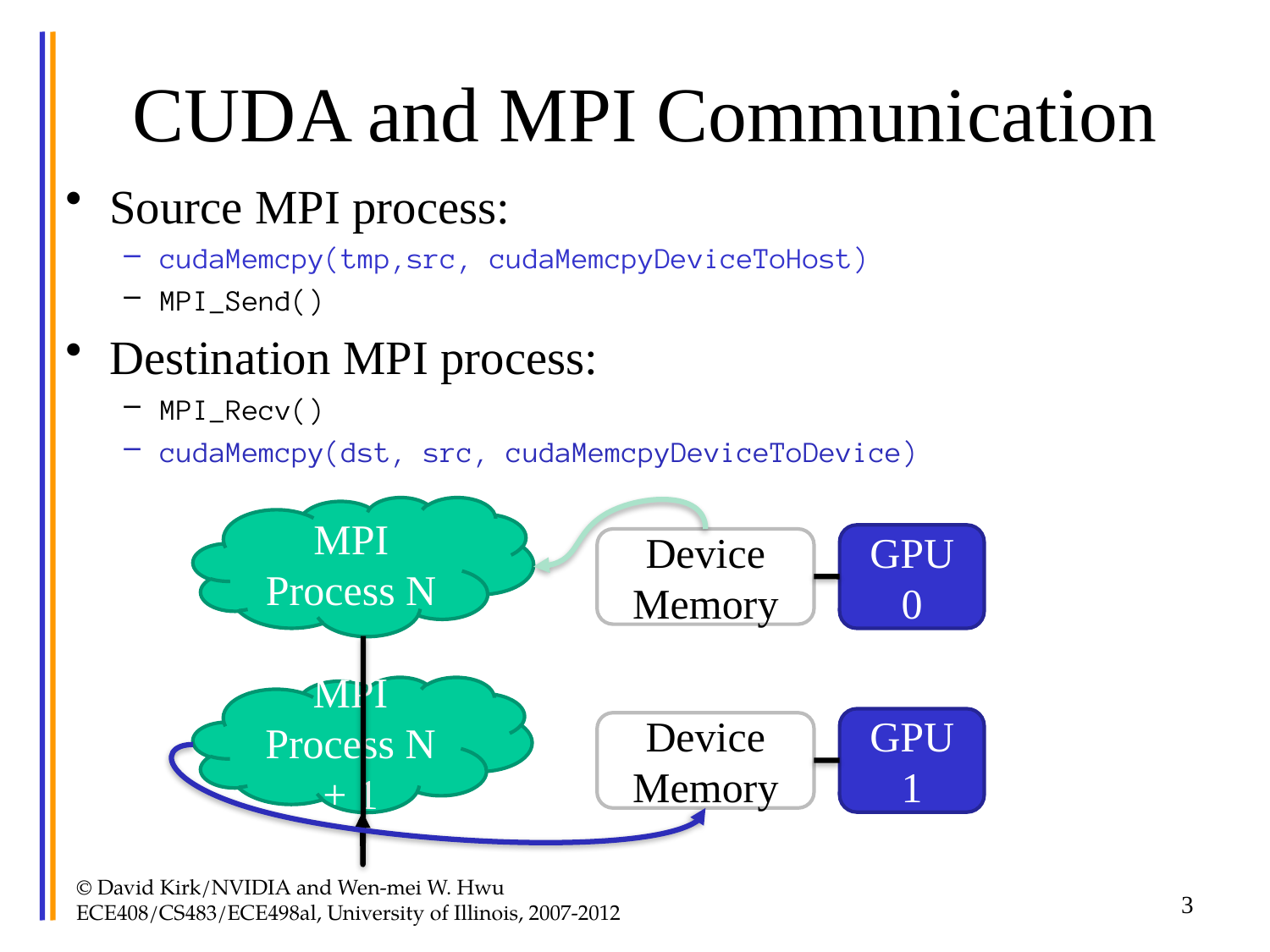

# CUDA and MPI Communication
Source MPI process:
cudaMemcpy(tmp,src, cudaMemcpyDeviceToHost)
MPI_Send()
Destination MPI process:
MPI_Recv()
cudaMemcpy(dst, src, cudaMemcpyDeviceToDevice)
MPI Process N
GPU 0
Device Memory
MPI Process N + 1
GPU 1
Device Memory
© David Kirk/NVIDIA and Wen-mei W. Hwu  ECE408/CS483/ECE498al, University of Illinois, 2007-2012
3